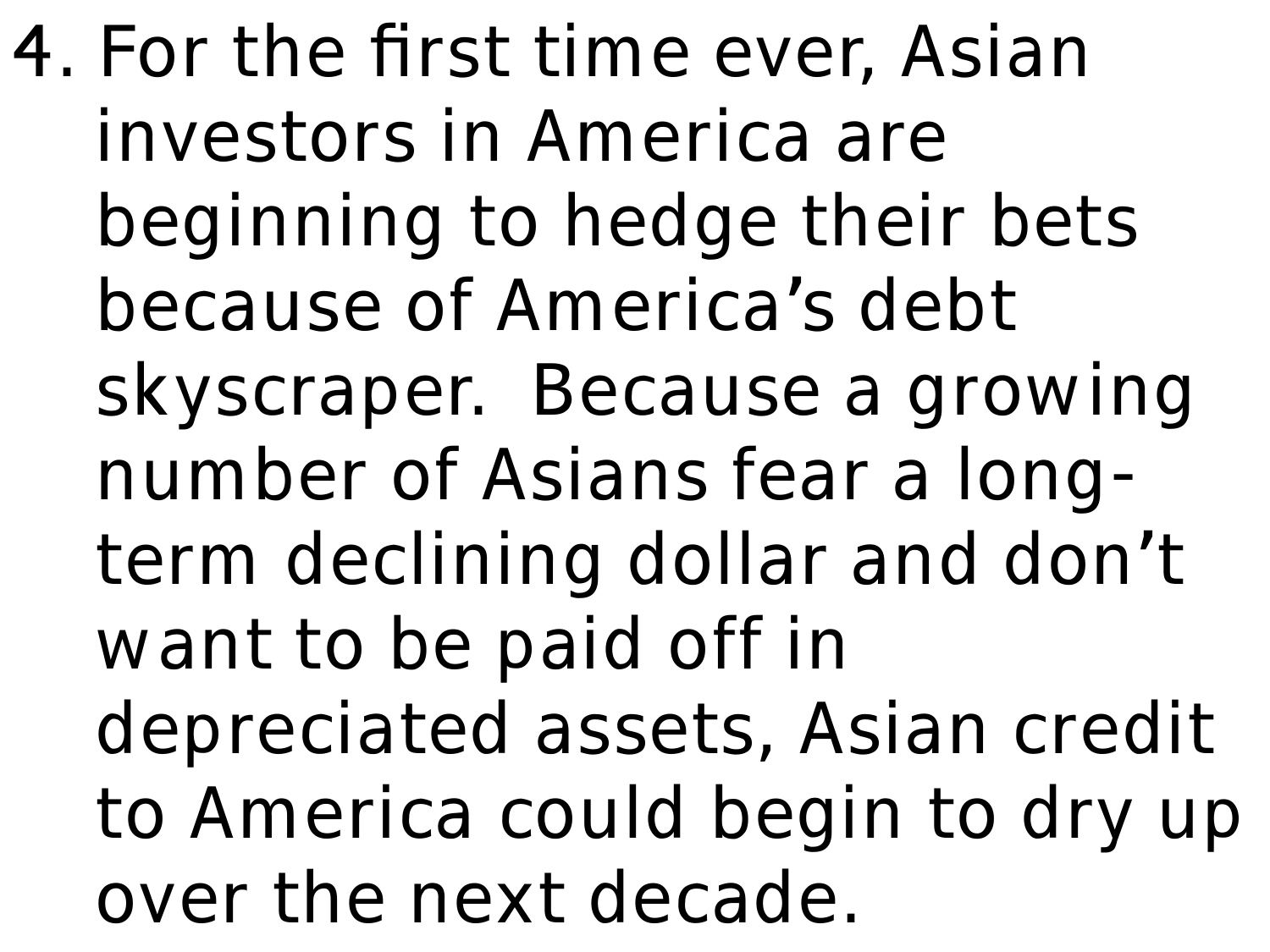

4. For the first time ever, Asian investors in America are beginning to hedge their bets because of America’s debt skyscraper.  Because a growing number of Asians fear a long-term declining dollar and don’t want to be paid off in depreciated assets, Asian credit to America could begin to dry up over the next decade.